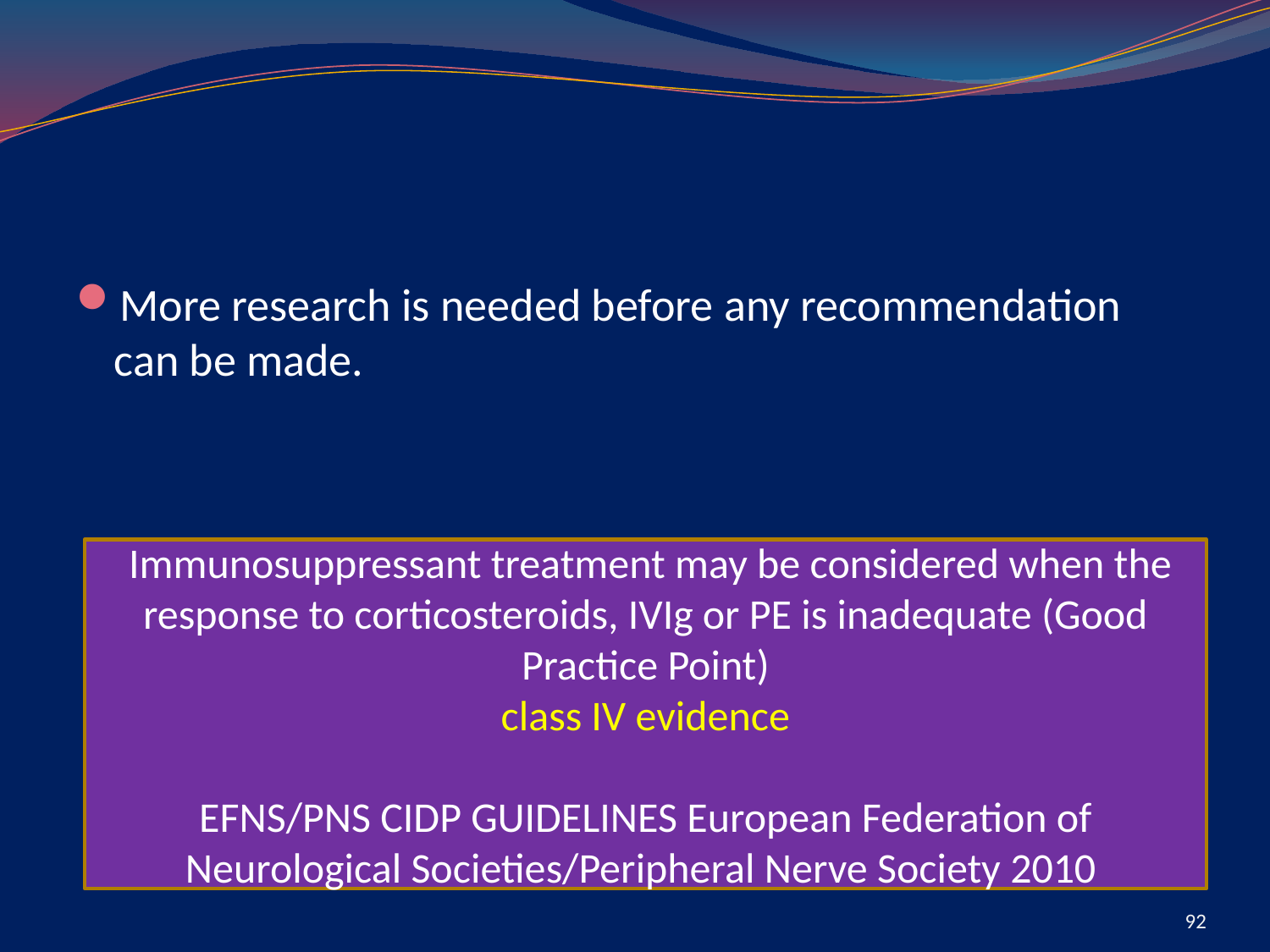

#
More research is needed before any recommendation can be made.

 Immunosuppressant treatment may be considered when the response to corticosteroids, IVIg or PE is inadequate (Good Practice Point)
class IV evidence

EFNS/PNS CIDP GUIDELINES European Federation of Neurological Societies/Peripheral Nerve Society 2010

92